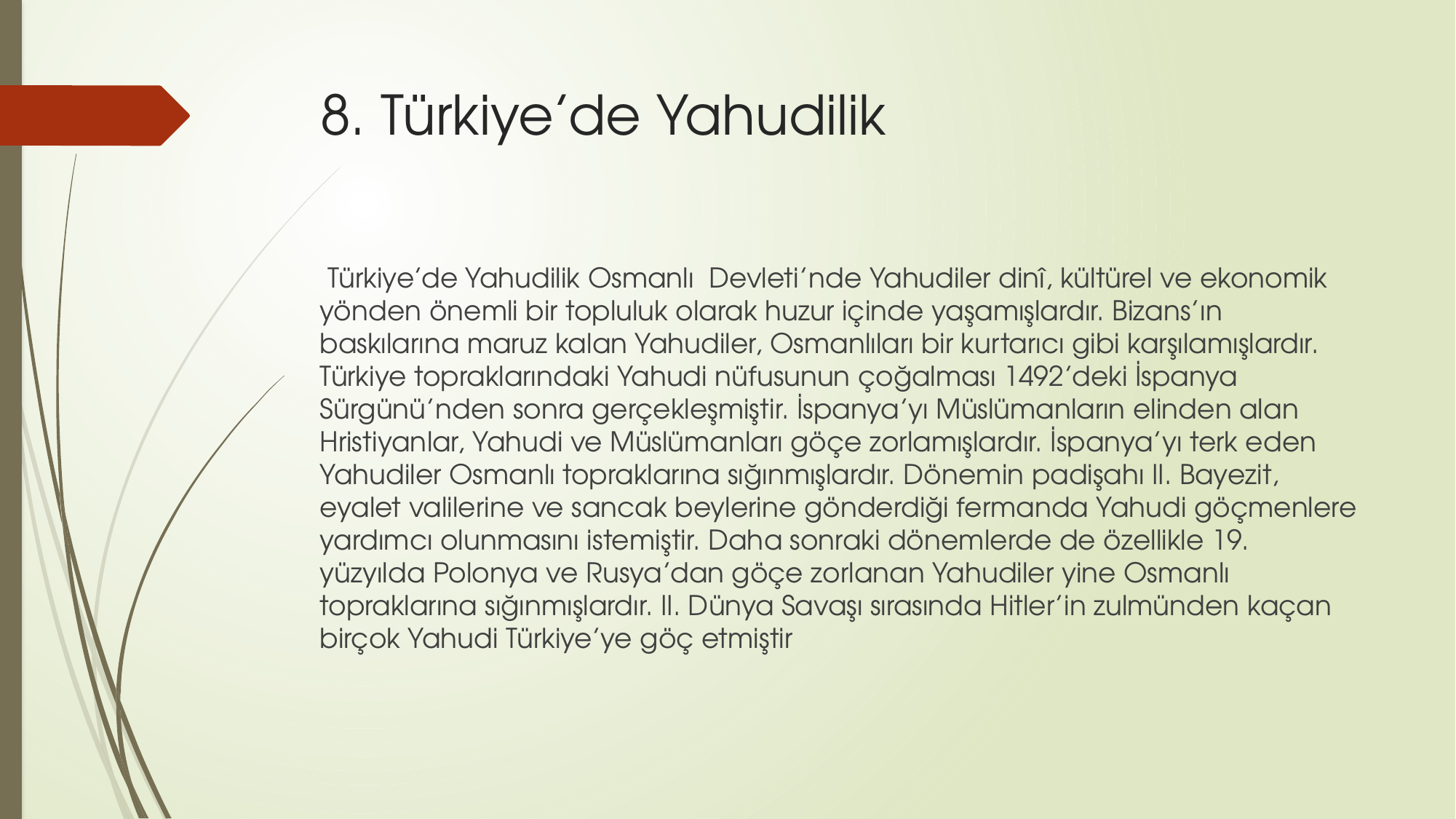

# 8. Türkiye’de Yahudilik
 Türkiye’de Yahudilik Osmanlı  Devleti’nde Yahudiler dinî, kültürel ve ekonomik yönden önemli bir topluluk olarak huzur içinde yaşamışlardır. Bizans’ın baskılarına maruz kalan Yahudiler, Osmanlıları bir kurtarıcı gibi karşılamışlardır. Türkiye topraklarındaki Yahudi nüfusunun çoğalması 1492’deki İspanya Sürgünü’nden sonra gerçekleşmiştir. İspanya’yı Müslümanların elinden alan Hristiyanlar, Yahudi ve Müslümanları göçe zorlamışlardır. İspanya’yı terk eden Yahudiler Osmanlı topraklarına sığınmışlardır. Dönemin padişahı II. Bayezit, eyalet valilerine ve sancak beylerine gönderdiği fermanda Yahudi göçmenlere yardımcı olunmasını istemiştir. Daha sonraki dönemlerde de özellikle 19. yüzyılda Polonya ve Rusya’dan göçe zorlanan Yahudiler yine Osmanlı topraklarına sığınmışlardır. II. Dünya Savaşı sırasında Hitler’in zulmünden kaçan birçok Yahudi Türkiye’ye göç etmiştir